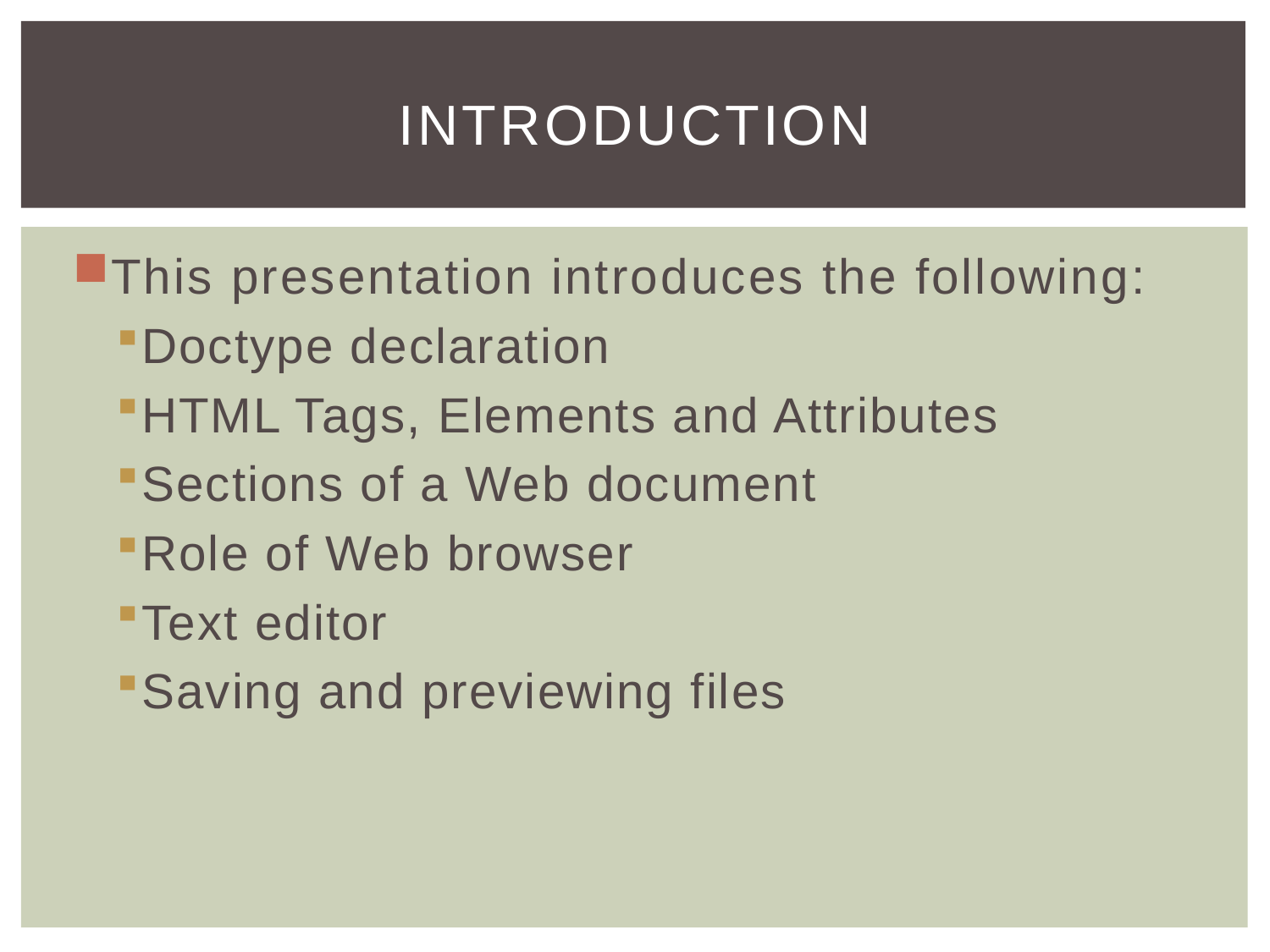

# Introduction
This presentation introduces the following:
Doctype declaration
HTML Tags, Elements and Attributes
Sections of a Web document
Role of Web browser
Text editor
Saving and previewing files